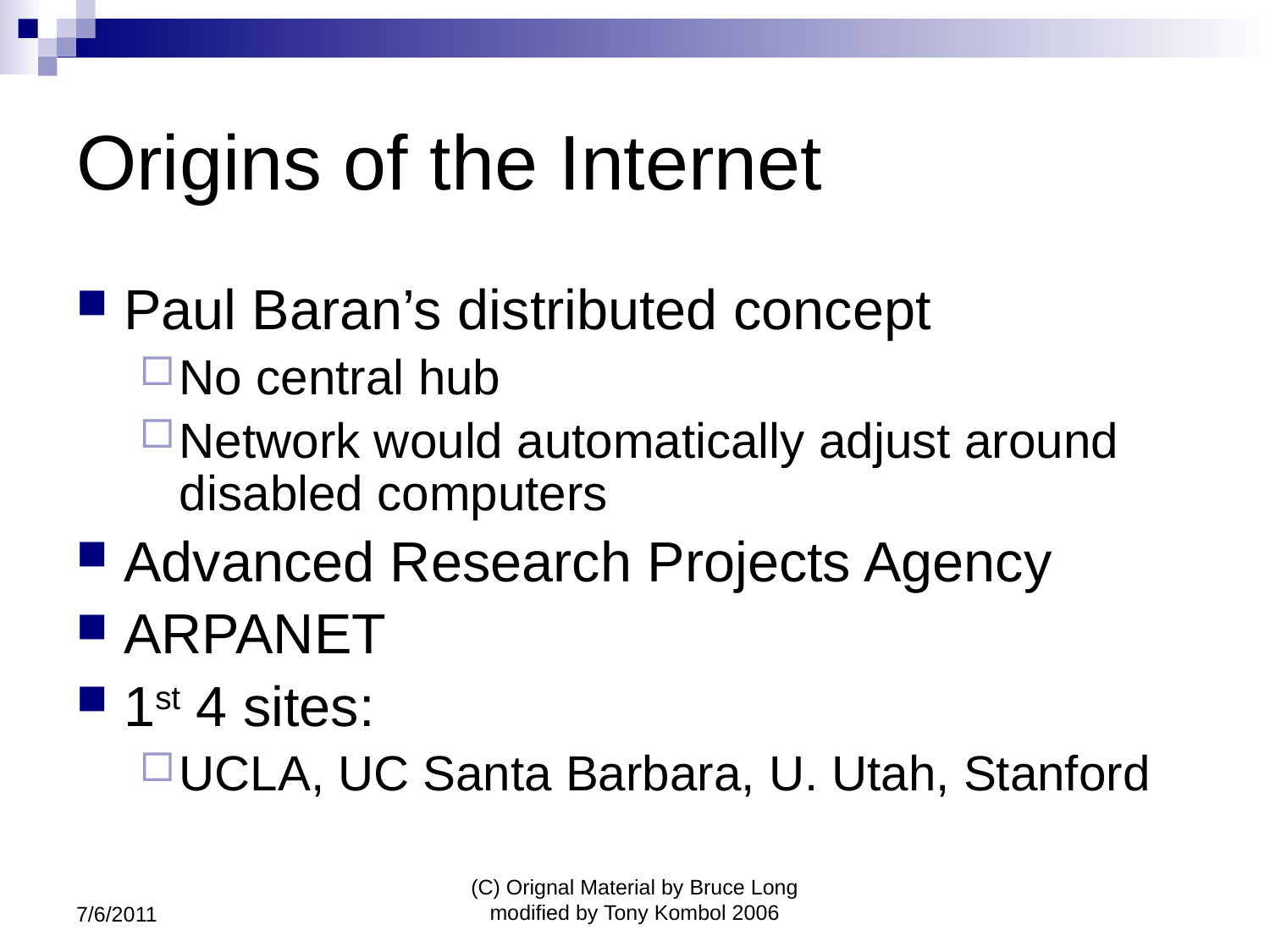

# Origins of the Internet
Paul Baran’s distributed concept
No central hub
Network would automatically adjust around disabled computers
Advanced Research Projects Agency
ARPANET
1st 4 sites:
UCLA, UC Santa Barbara, U. Utah, Stanford
7/6/2011
(C) Orignal Material by Bruce Long modified by Tony Kombol 2006